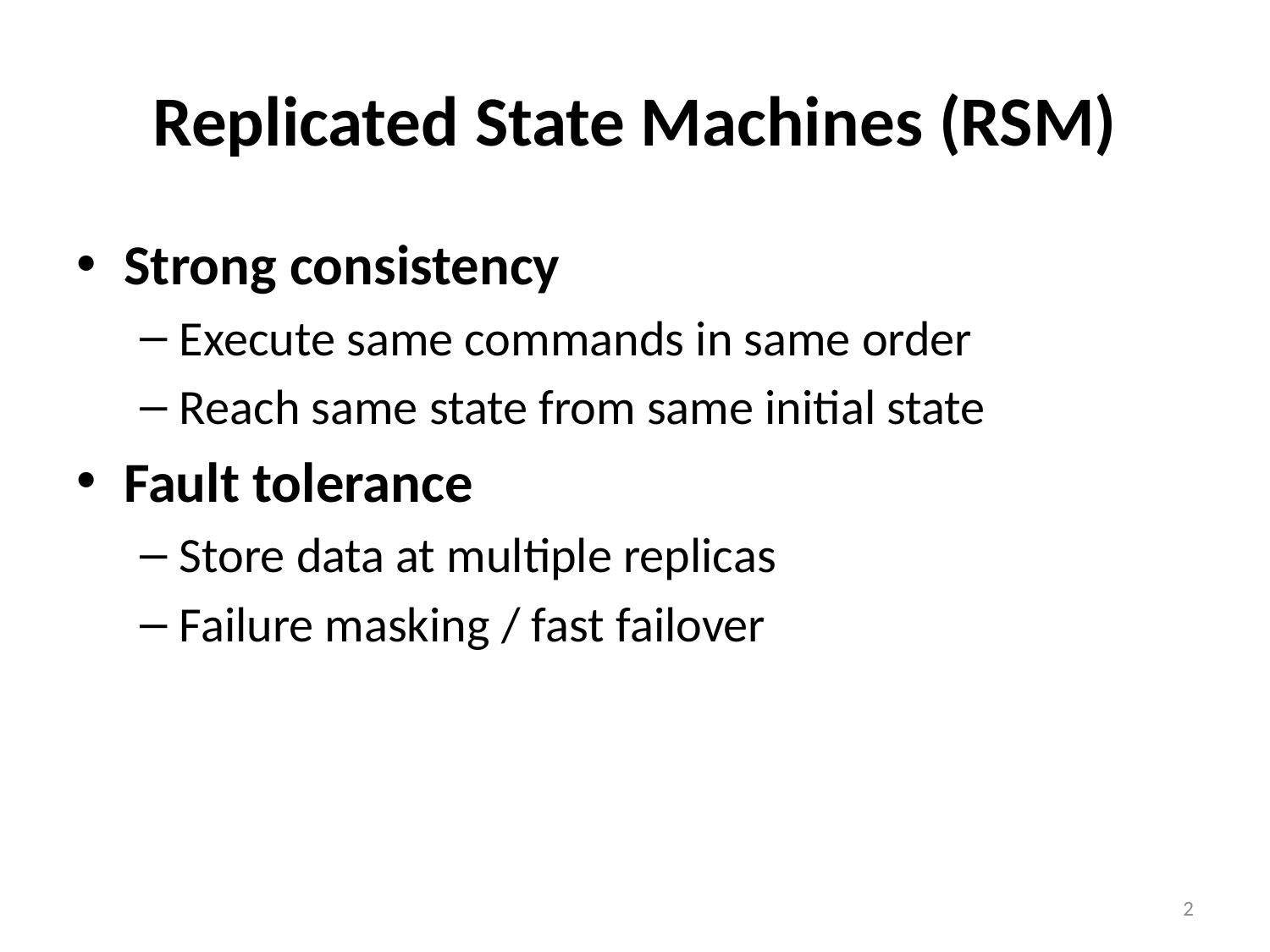

# Replicated State Machines (RSM)
Strong consistency
Execute same commands in same order
Reach same state from same initial state
Fault tolerance
Store data at multiple replicas
Failure masking / fast failover

2